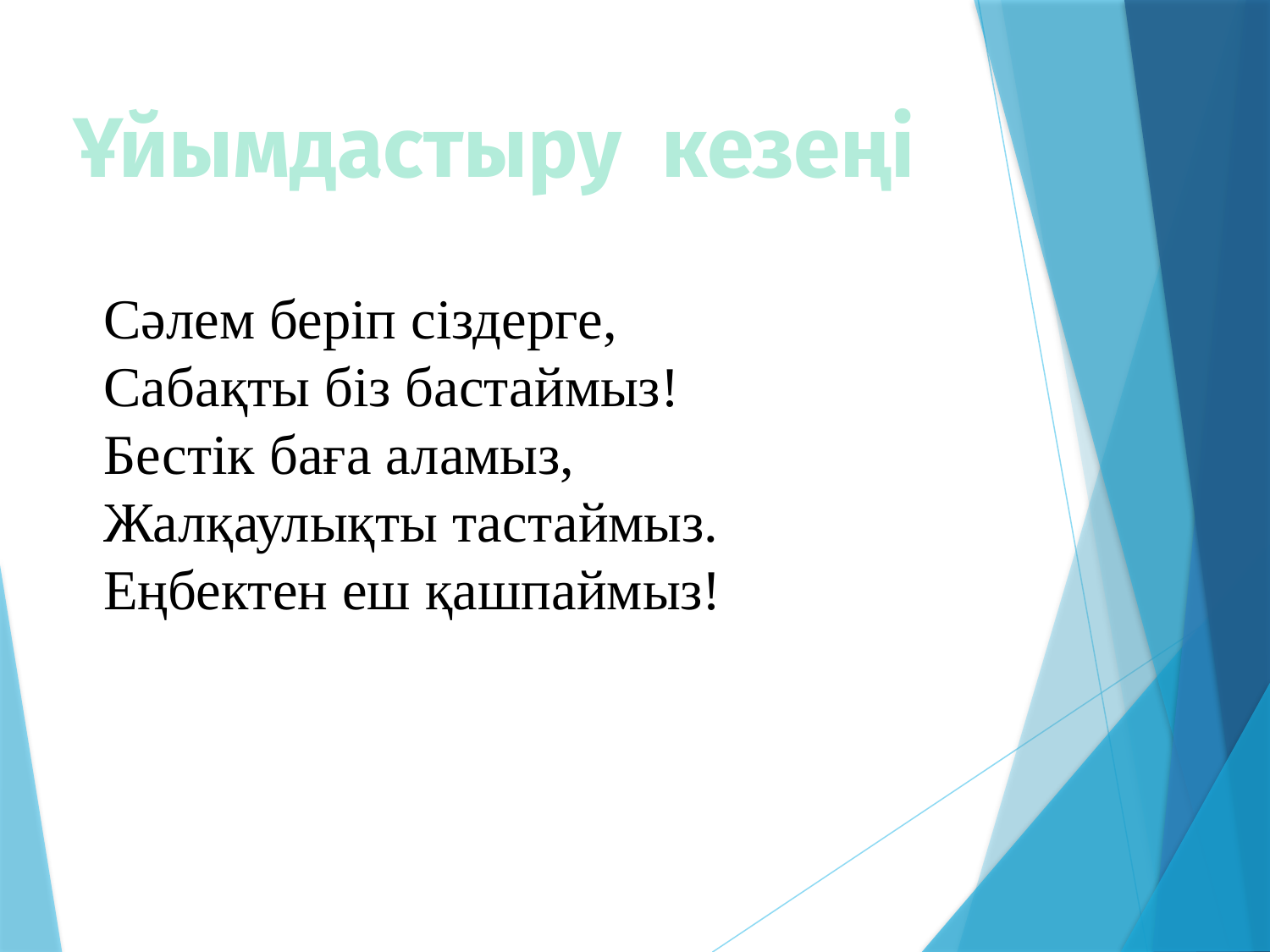

Ұйымдастыру  кезеңі
Сәлем беріп сіздерге,
Сабақты біз бастаймыз!
Бестік баға аламыз,
Жалқаулықты тастаймыз.
Еңбектен еш қашпаймыз!